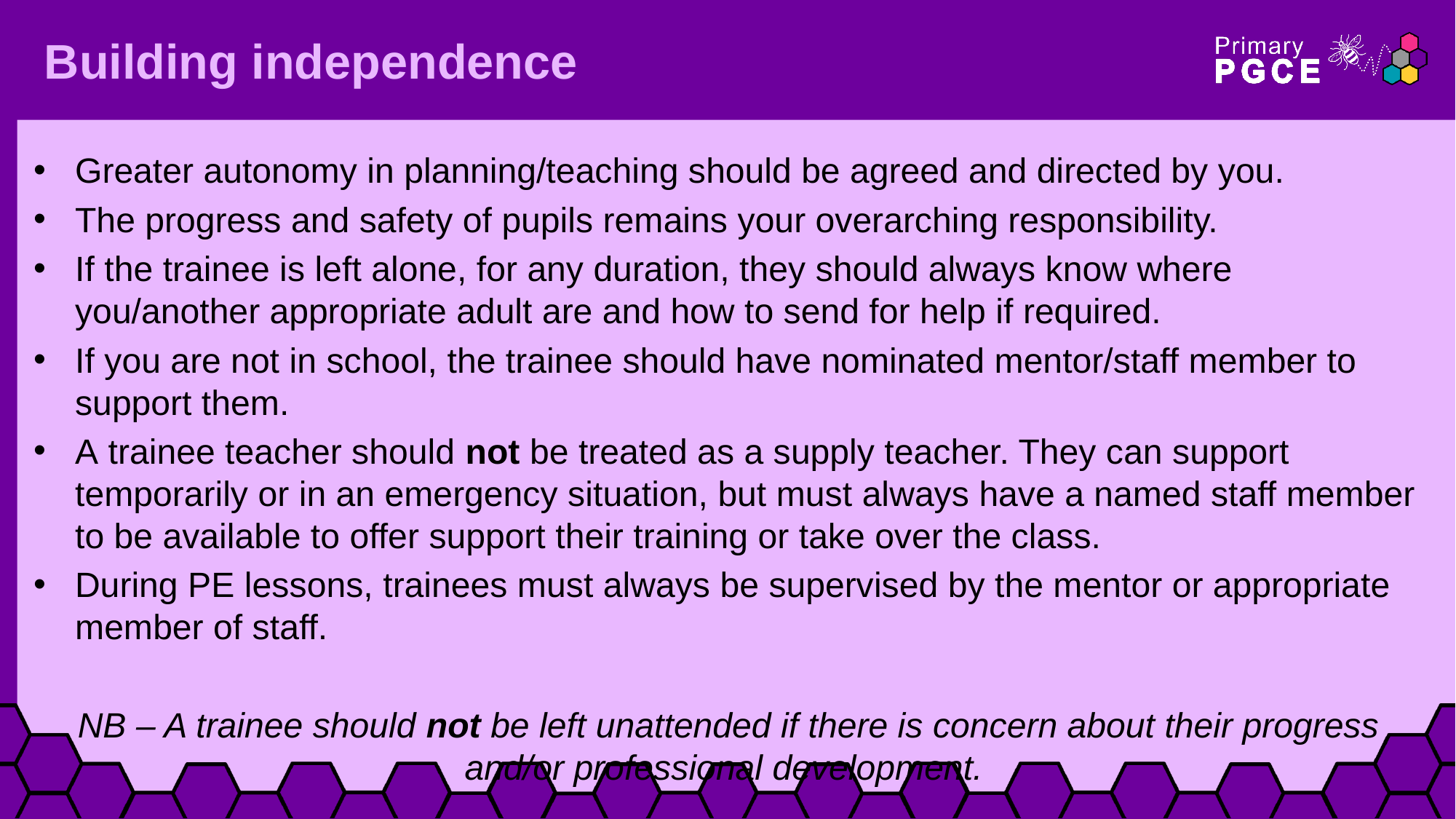

# Building independence
Greater autonomy in planning/teaching should be agreed and directed by you.
The progress and safety of pupils remains your overarching responsibility.
If the trainee is left alone, for any duration, they should always know where you/another appropriate adult are and how to send for help if required.
If you are not in school, the trainee should have nominated mentor/staff member to support them.
A trainee teacher should not be treated as a supply teacher. They can support temporarily or in an emergency situation, but must always have a named staff member to be available to offer support their training or take over the class.
During PE lessons, trainees must always be supervised by the mentor or appropriate member of staff.

NB – A trainee should not be left unattended if there is concern about their progress and/or professional development.